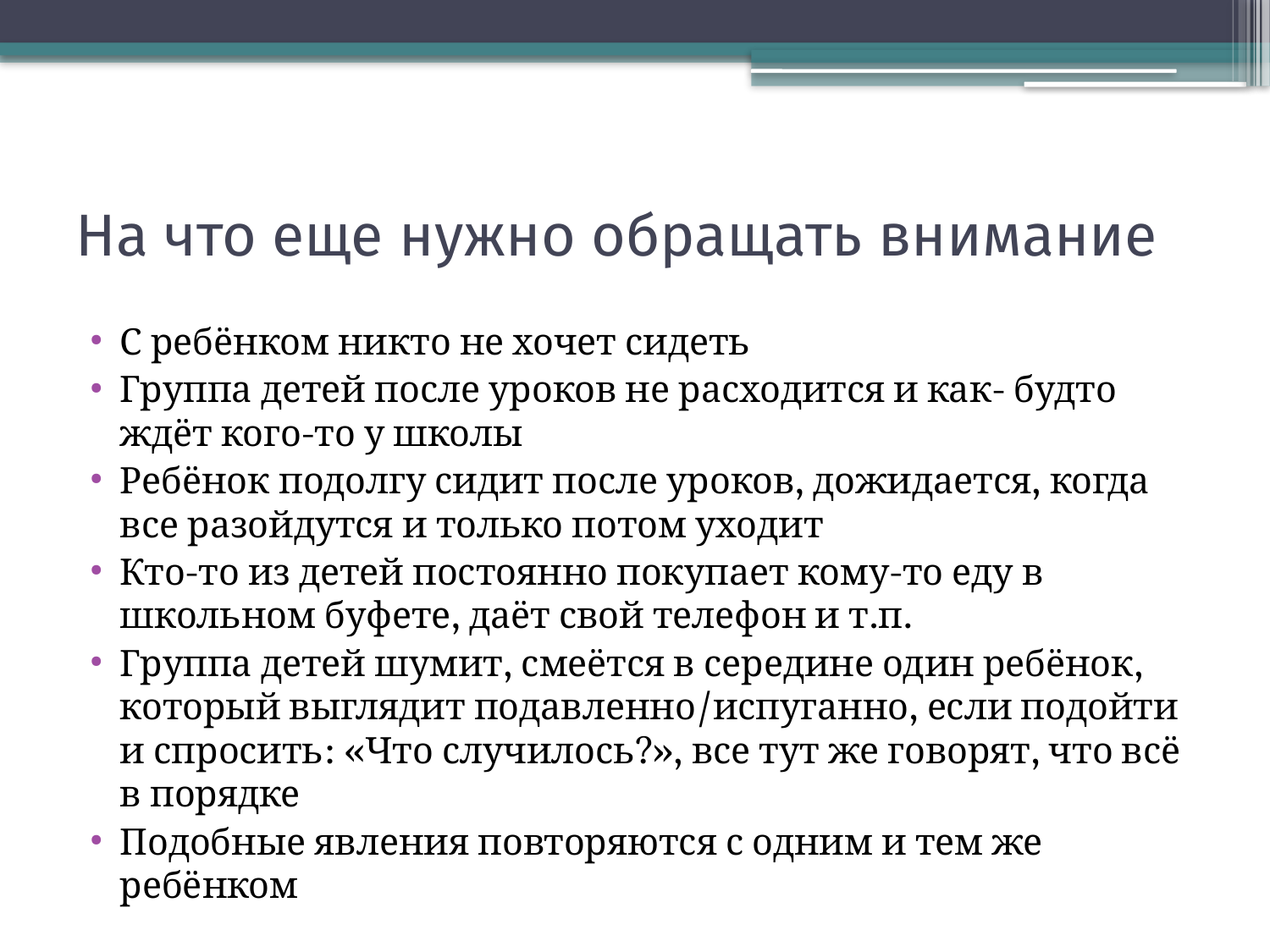

# На что еще нужно обращать внимание
С ребёнком никто не хочет сидеть
Группа детей после уроков не расходится и как- будто ждёт кого-то у школы
Ребёнок подолгу сидит после уроков, дожидается, когда все разойдутся и только потом уходит
Кто-то из детей постоянно покупает кому-то еду в школьном буфете, даёт свой телефон и т.п.
Группа детей шумит, смеётся в середине один ребёнок, который выглядит подавленно/испуганно, если подойти и спросить: «Что случилось?», все тут же говорят, что всё в порядке
Подобные явления повторяются с одним и тем же ребёнком